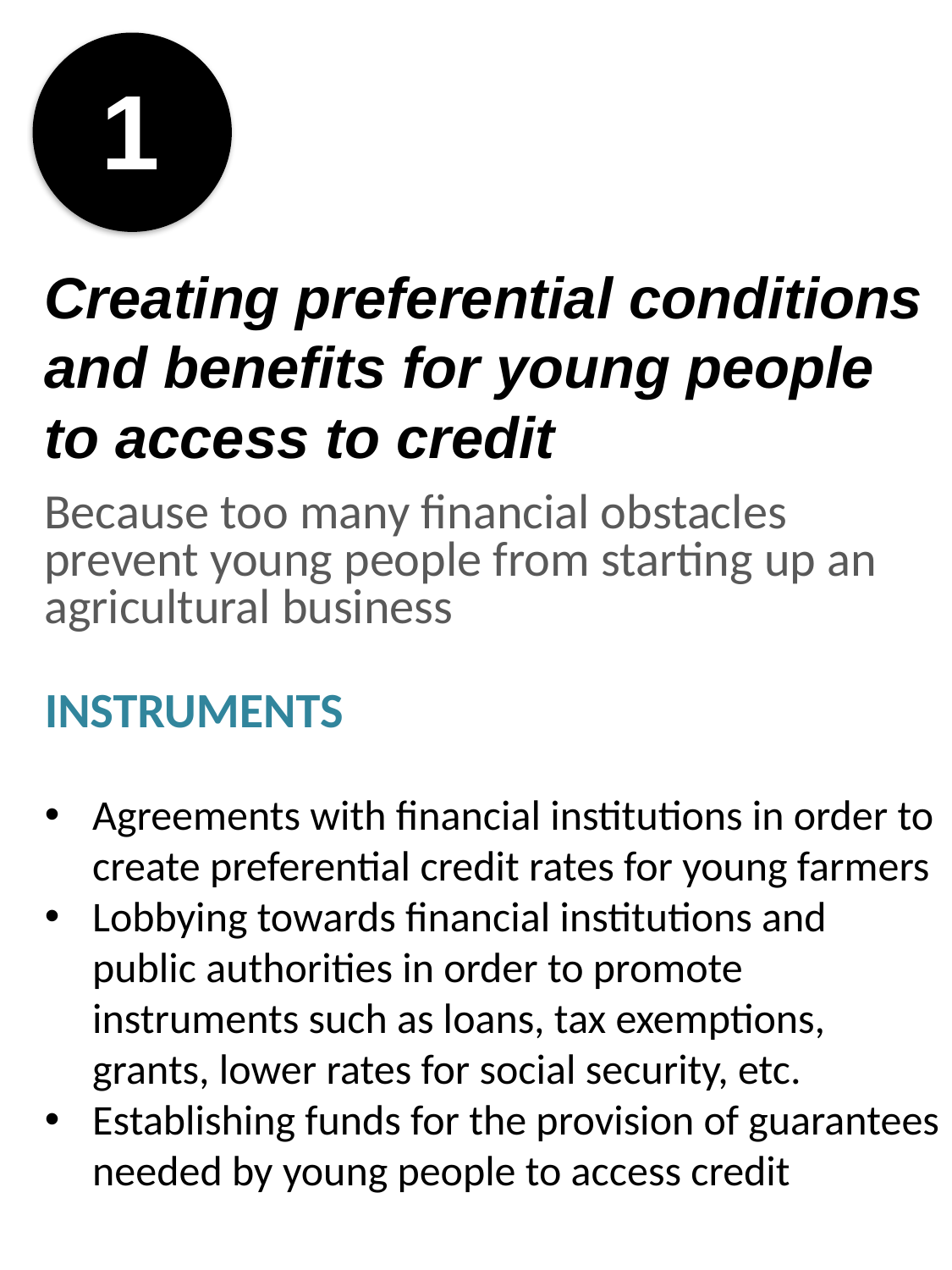

1
Creating preferential conditions and benefits for young people to access to credit
Because too many financial obstacles prevent young people from starting up an agricultural business
INSTRUMENTS

Agreements with financial institutions in order to create preferential credit rates for young farmers
Lobbying towards financial institutions and public authorities in order to promote instruments such as loans, tax exemptions, grants, lower rates for social security, etc.
Establishing funds for the provision of guarantees needed by young people to access credit